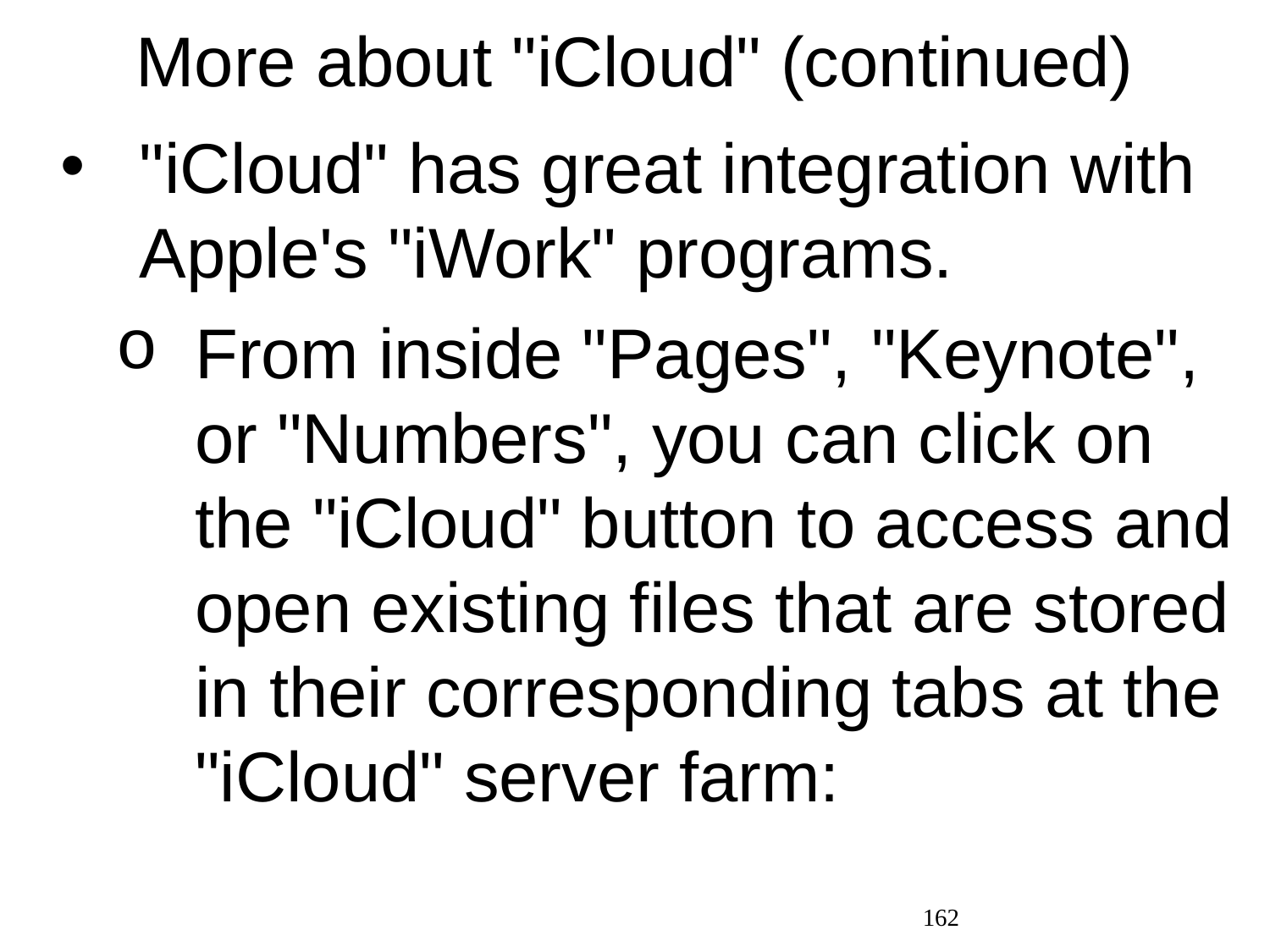

# More about "iCloud" (continued)
"iCloud" has great integration with Apple's "iWork" programs.
From inside "Pages", "Keynote", or "Numbers", you can click on the "iCloud" button to access and open existing files that are stored in their corresponding tabs at the "iCloud" server farm:

162